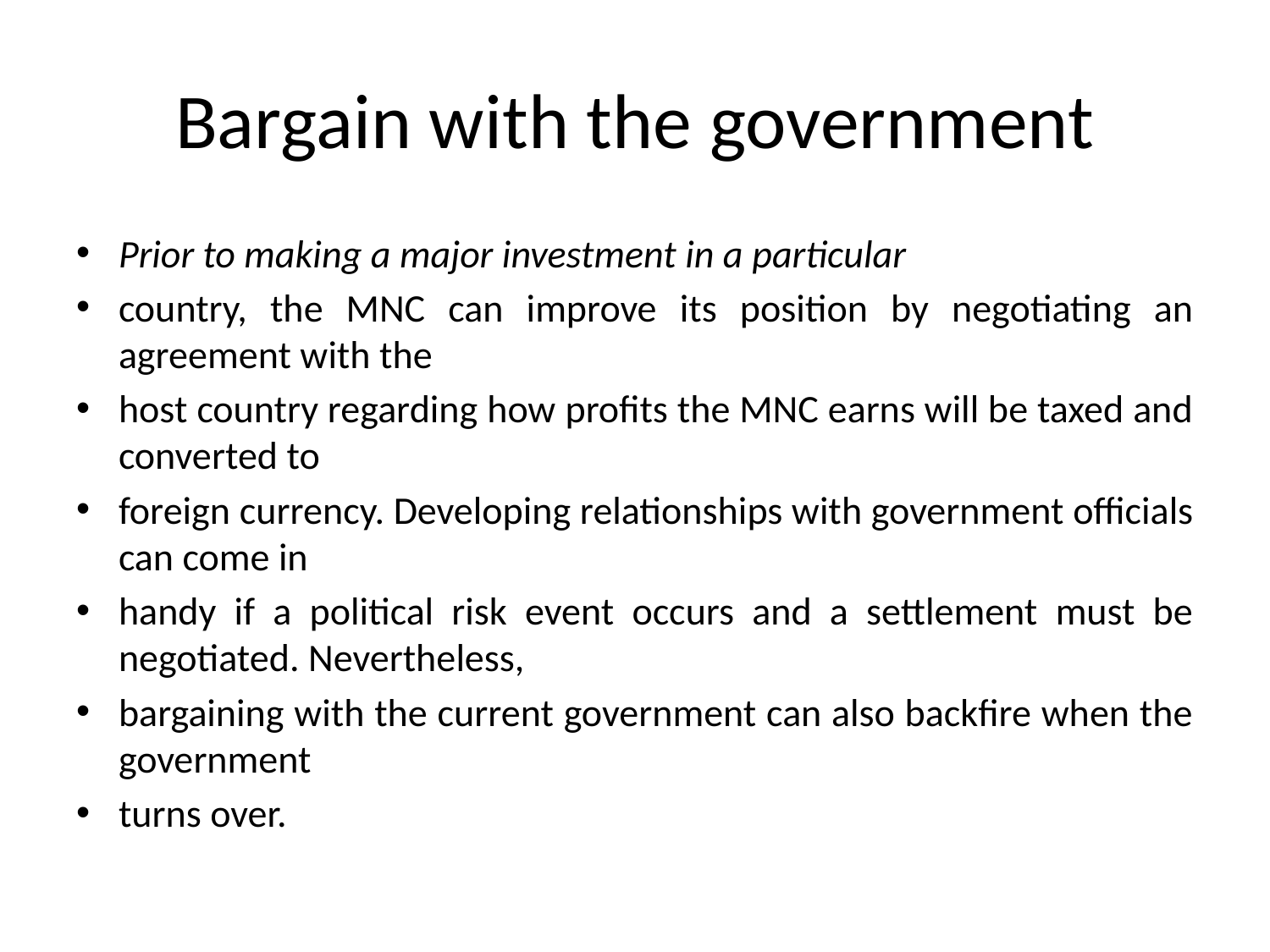

# Bargain with the government
Prior to making a major investment in a particular
country, the MNC can improve its position by negotiating an agreement with the
host country regarding how profits the MNC earns will be taxed and converted to
foreign currency. Developing relationships with government officials can come in
handy if a political risk event occurs and a settlement must be negotiated. Nevertheless,
bargaining with the current government can also backfire when the government
turns over.